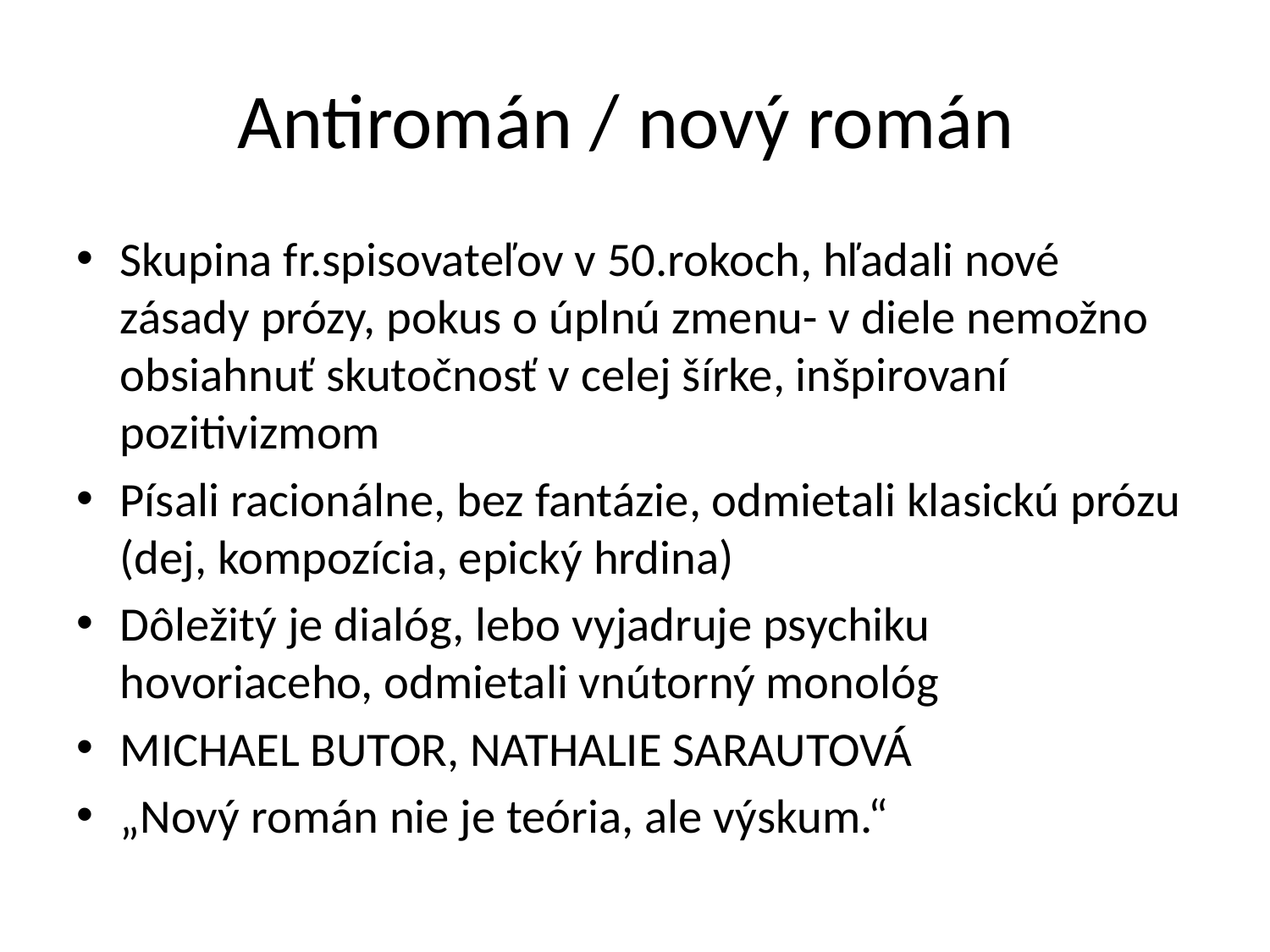

# Antiromán / nový román
Skupina fr.spisovateľov v 50.rokoch, hľadali nové zásady prózy, pokus o úplnú zmenu- v diele nemožno obsiahnuť skutočnosť v celej šírke, inšpirovaní pozitivizmom
Písali racionálne, bez fantázie, odmietali klasickú prózu (dej, kompozícia, epický hrdina)
Dôležitý je dialóg, lebo vyjadruje psychiku hovoriaceho, odmietali vnútorný monológ
MICHAEL BUTOR, NATHALIE SARAUTOVÁ
„Nový román nie je teória, ale výskum.“